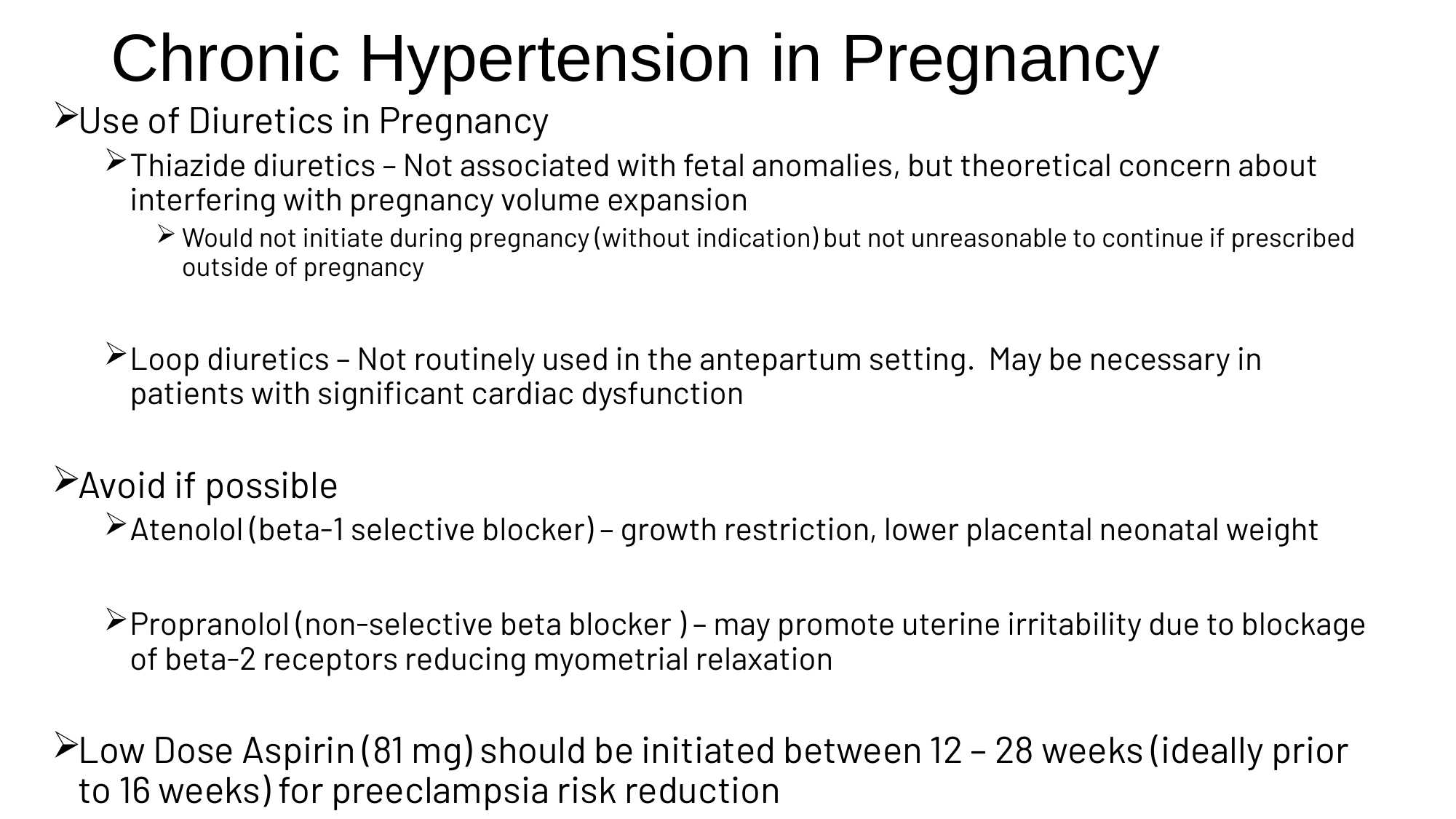

# Chronic Hypertension in Pregnancy
Use of Diuretics in Pregnancy
Thiazide diuretics – Not associated with fetal anomalies, but theoretical concern about interfering with pregnancy volume expansion
Would not initiate during pregnancy (without indication) but not unreasonable to continue if prescribed outside of pregnancy

Loop diuretics – Not routinely used in the antepartum setting.  May be necessary in patients with significant cardiac dysfunction

Avoid if possible
Atenolol (beta-1 selective blocker) – growth restriction, lower placental neonatal weight

Propranolol (non-selective beta blocker ) – may promote uterine irritability due to blockage of beta-2 receptors reducing myometrial relaxation

Low Dose Aspirin (81 mg) should be initiated between 12 – 28 weeks (ideally prior to 16 weeks) for preeclampsia risk reduction